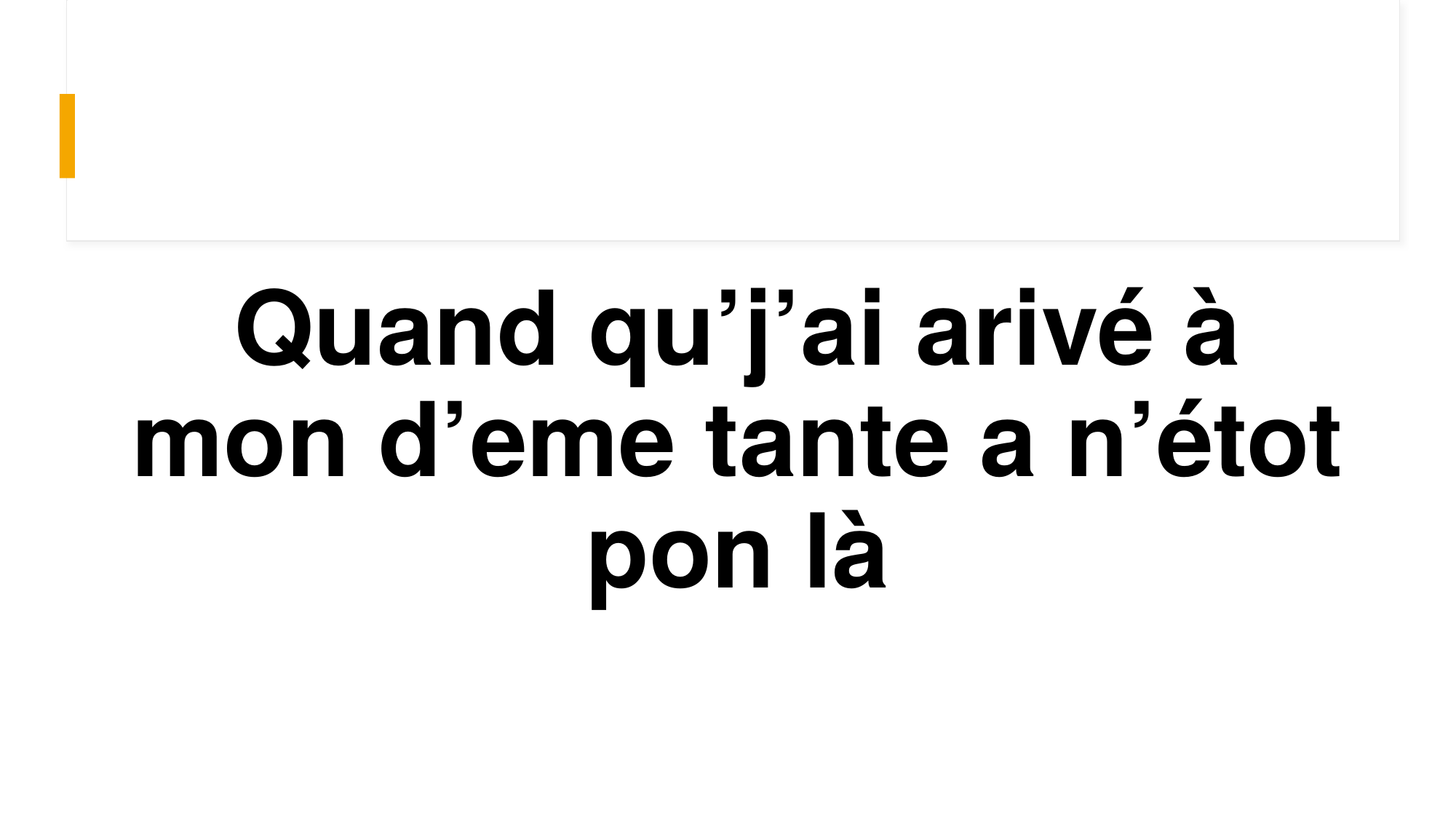

# Quand qu’j’ai arivé à mon d’eme tante a n’étot pon là